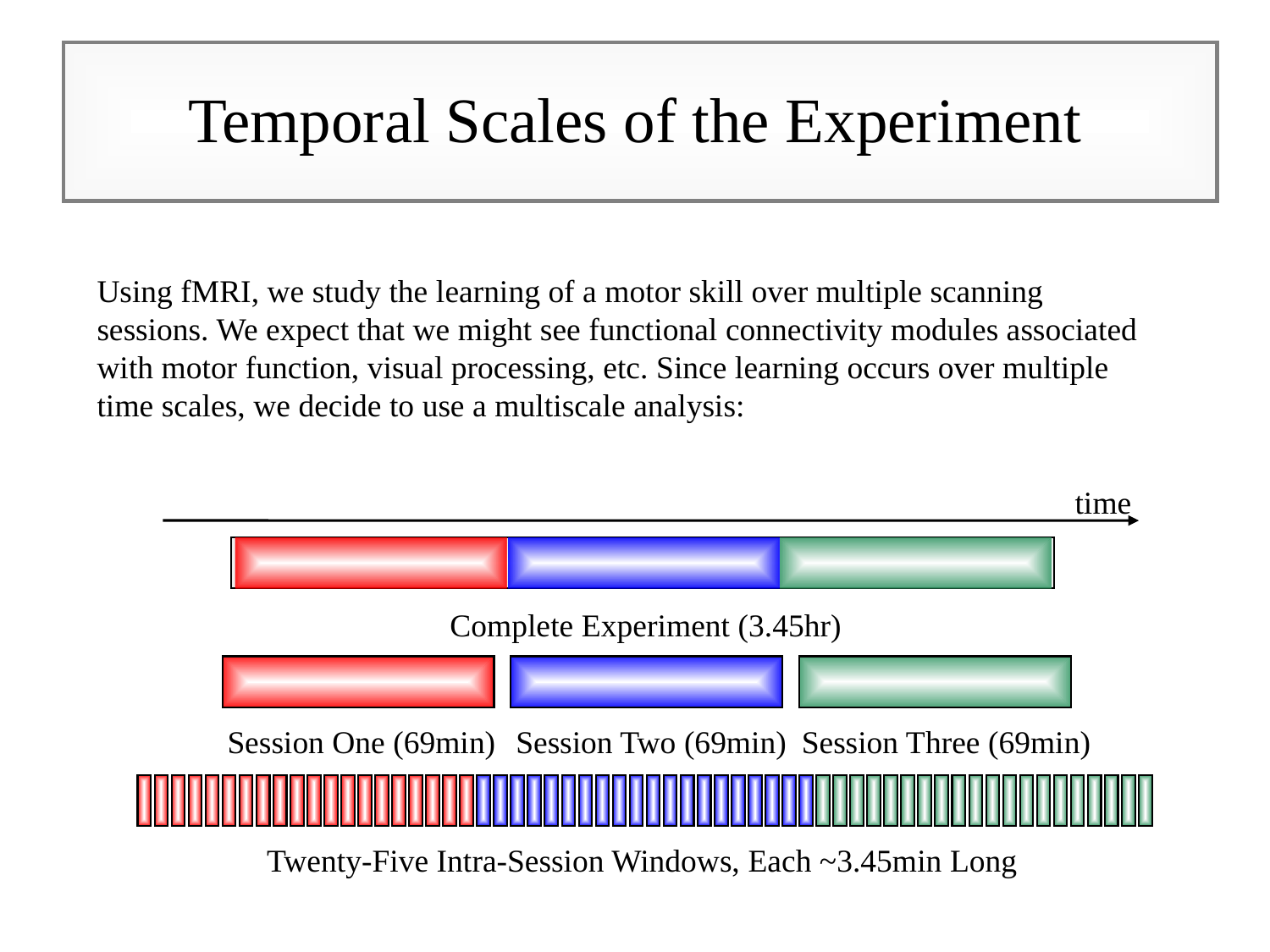

Temporal Scales of the Experiment

Using fMRI, we study the learning of a motor skill over multiple scanning sessions. We expect that we might see functional connectivity modules associated with motor function, visual processing, etc. Since learning occurs over multiple time scales, we decide to use a multiscale analysis:
time

Complete Experiment (3.45hr)

Session One (69min)
Session Two (69min)
Session Three (69min)

Twenty-Five Intra-Session Windows, Each ~3.45min Long